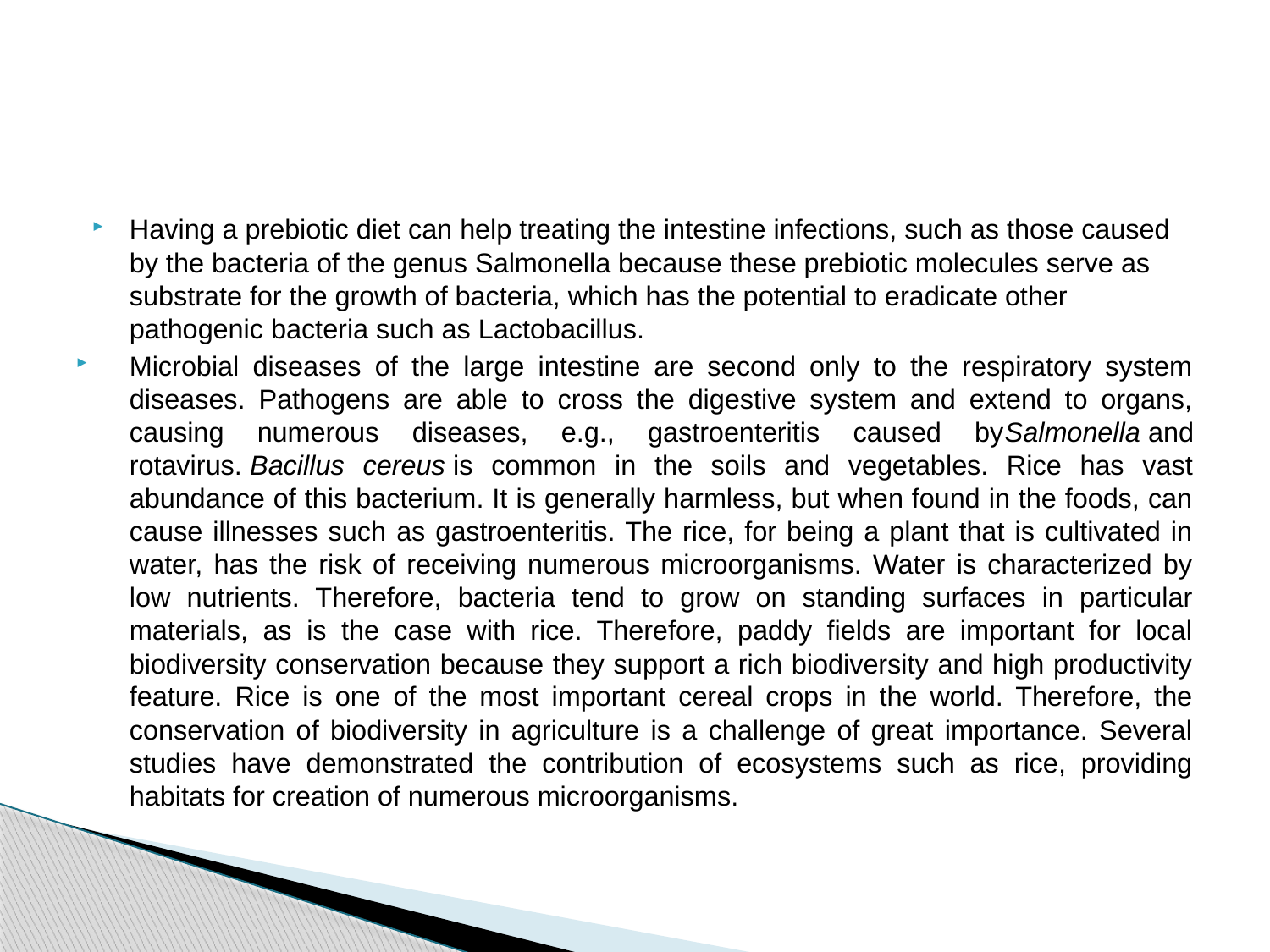

#
Having a prebiotic diet can help treating the intestine infections, such as those caused by the bacteria of the genus Salmonella because these prebiotic molecules serve as substrate for the growth of bacteria, which has the potential to eradicate other pathogenic bacteria such as Lactobacillus.
Microbial diseases of the large intestine are second only to the respiratory system diseases. Pathogens are able to cross the digestive system and extend to organs, causing numerous diseases, e.g., gastroenteritis caused bySalmonella and rotavirus. Bacillus cereus is common in the soils and vegetables. Rice has vast abundance of this bacterium. It is generally harmless, but when found in the foods, can cause illnesses such as gastroenteritis. The rice, for being a plant that is cultivated in water, has the risk of receiving numerous microorganisms. Water is characterized by low nutrients. Therefore, bacteria tend to grow on standing surfaces in particular materials, as is the case with rice. Therefore, paddy fields are important for local biodiversity conservation because they support a rich biodiversity and high productivity feature. Rice is one of the most important cereal crops in the world. Therefore, the conservation of biodiversity in agriculture is a challenge of great importance. Several studies have demonstrated the contribution of ecosystems such as rice, providing habitats for creation of numerous microorganisms.